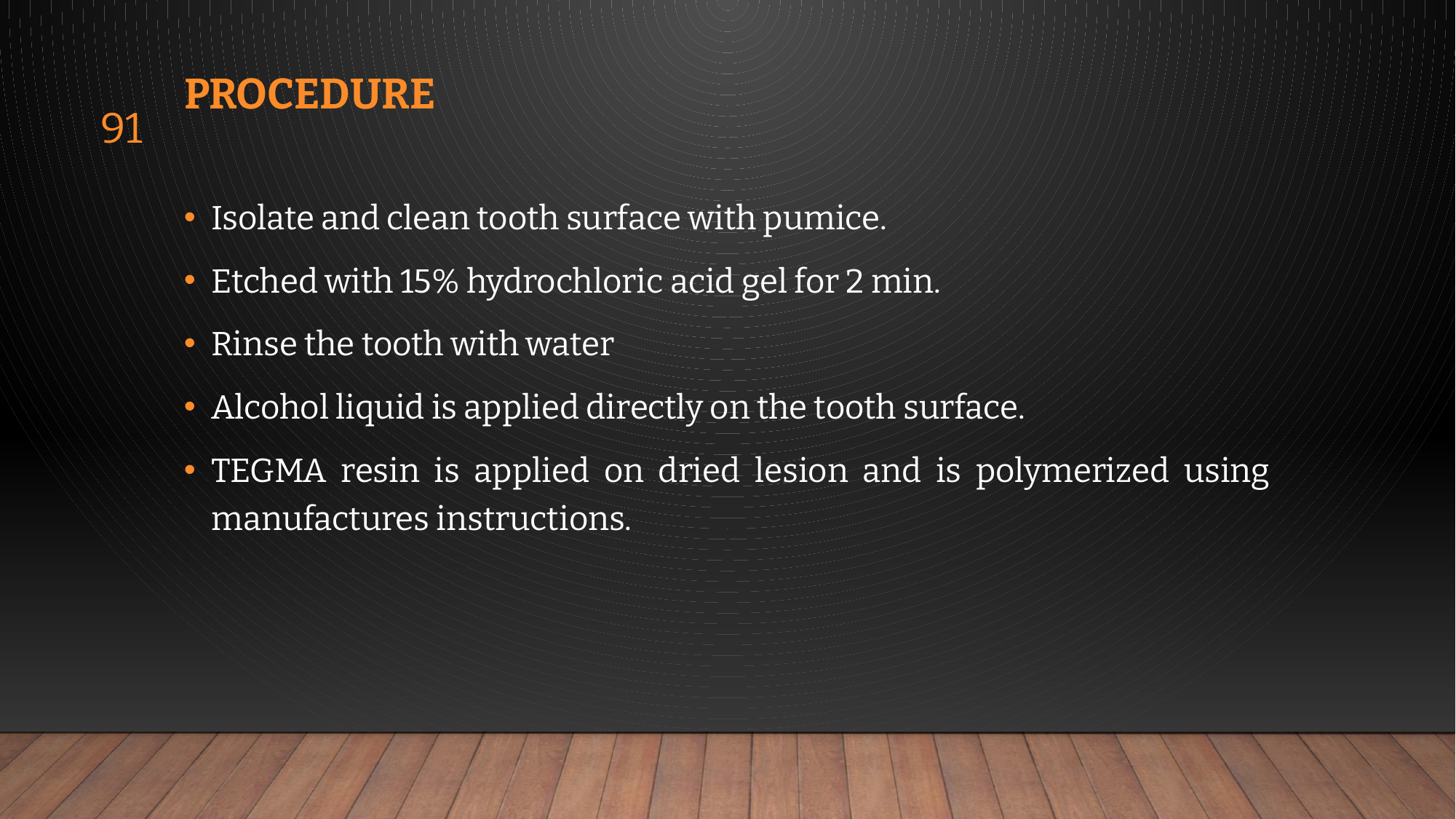

# procedure
91
Isolate and clean tooth surface with pumice.
Etched with 15% hydrochloric acid gel for 2 min.
Rinse the tooth with water
Alcohol liquid is applied directly on the tooth surface.
TEGMA resin is applied on dried lesion and is polymerized using manufactures instructions.